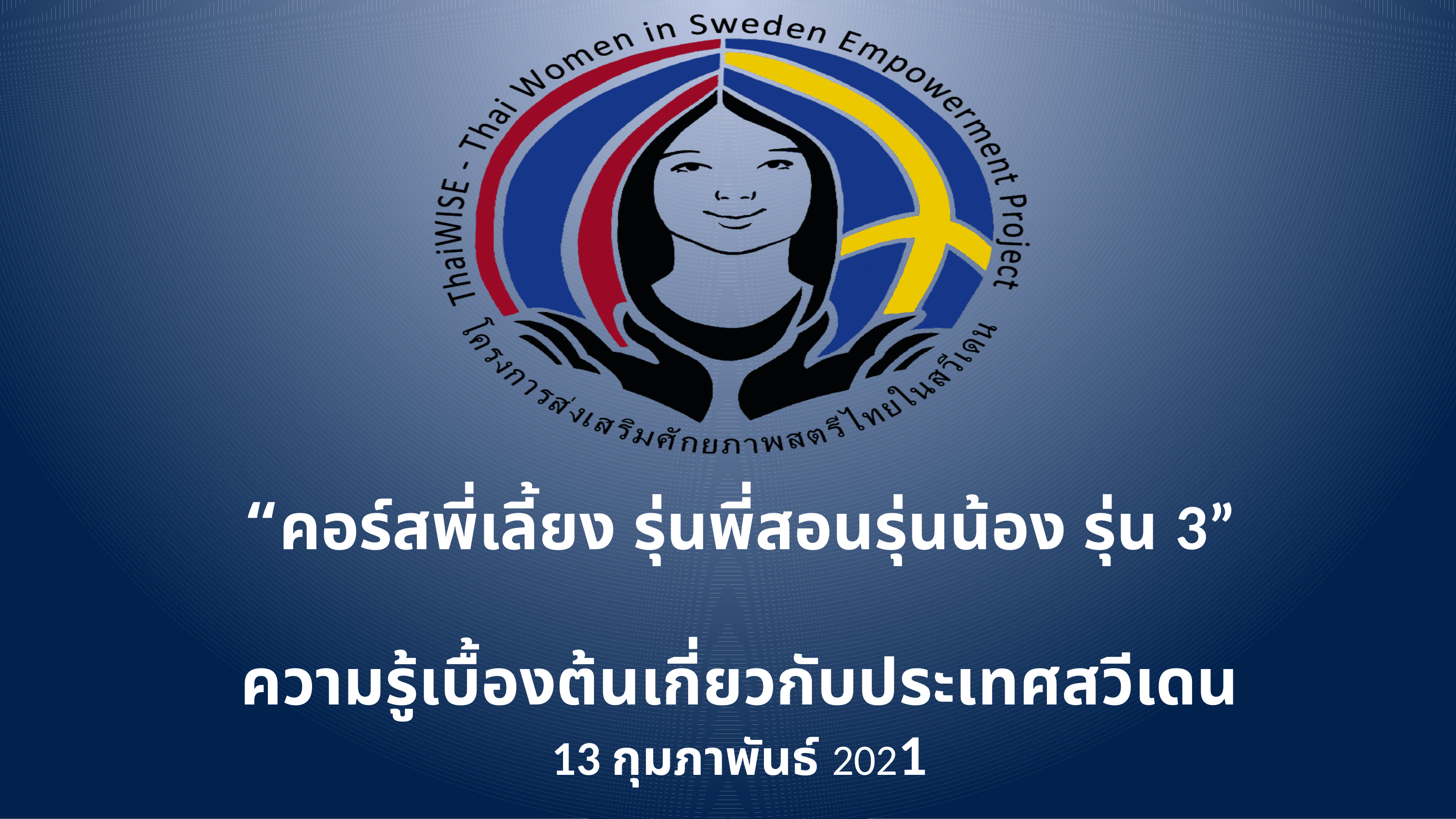

“คอร์สพี่เลี้ยง รุ่นพี่สอนรุ่นน้อง รุ่น 3”

ความรู้เบื้องต้นเกี่ยวกับประเทศสวีเดน
13 กุมภาพันธ์ 2021